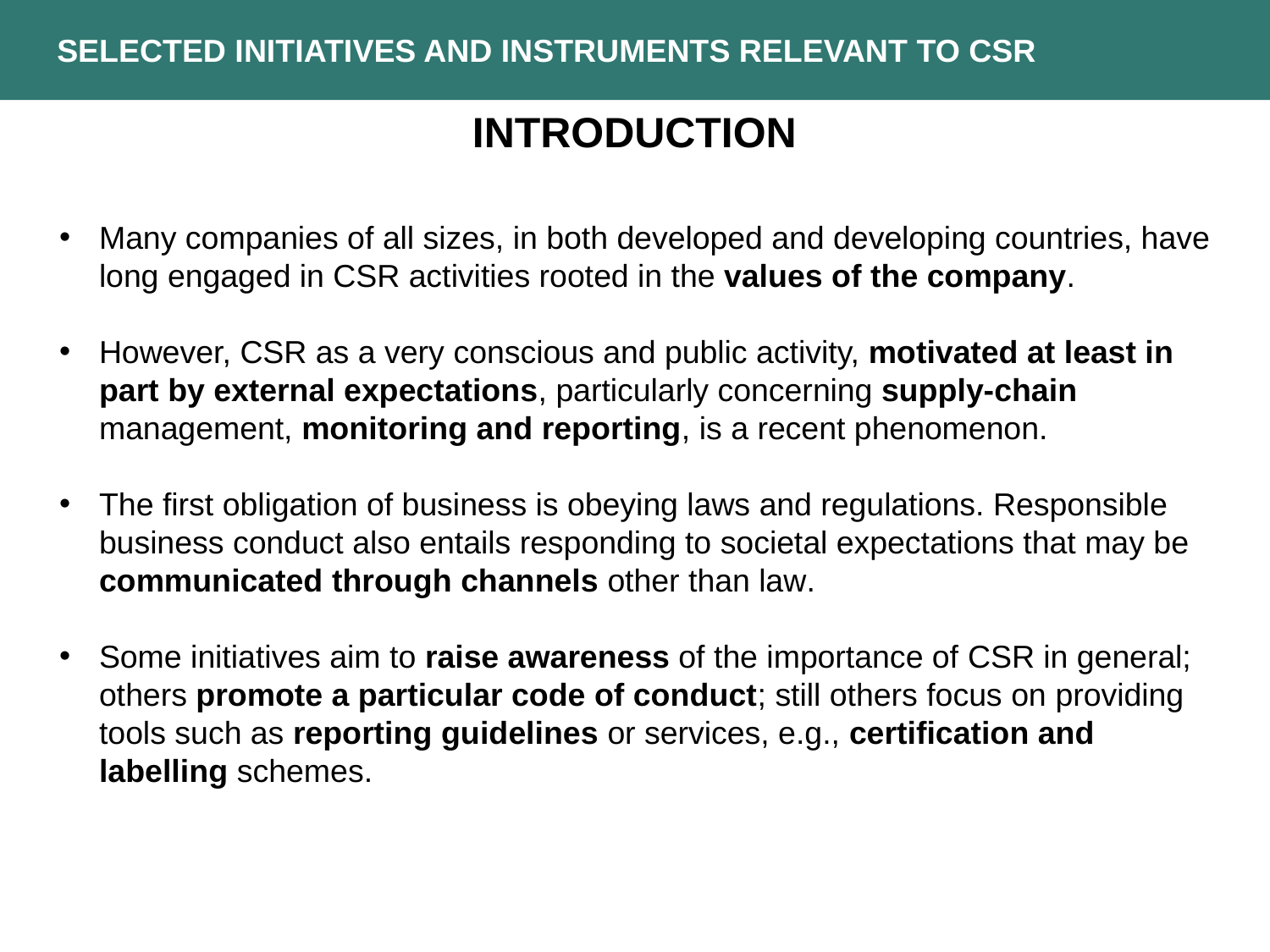

Selected Initiatives and Instruments Relevant to CSR

INTRODUCTION
Many companies of all sizes, in both developed and developing countries, have long engaged in CSR activities rooted in the values of the company.

However, CSR as a very conscious and public activity, motivated at least in part by external expectations, particularly concerning supply-chain management, monitoring and reporting, is a recent phenomenon.

The first obligation of business is obeying laws and regulations. Responsible business conduct also entails responding to societal expectations that may be communicated through channels other than law.

Some initiatives aim to raise awareness of the importance of CSR in general; others promote a particular code of conduct; still others focus on providing tools such as reporting guidelines or services, e.g., certification and labelling schemes.